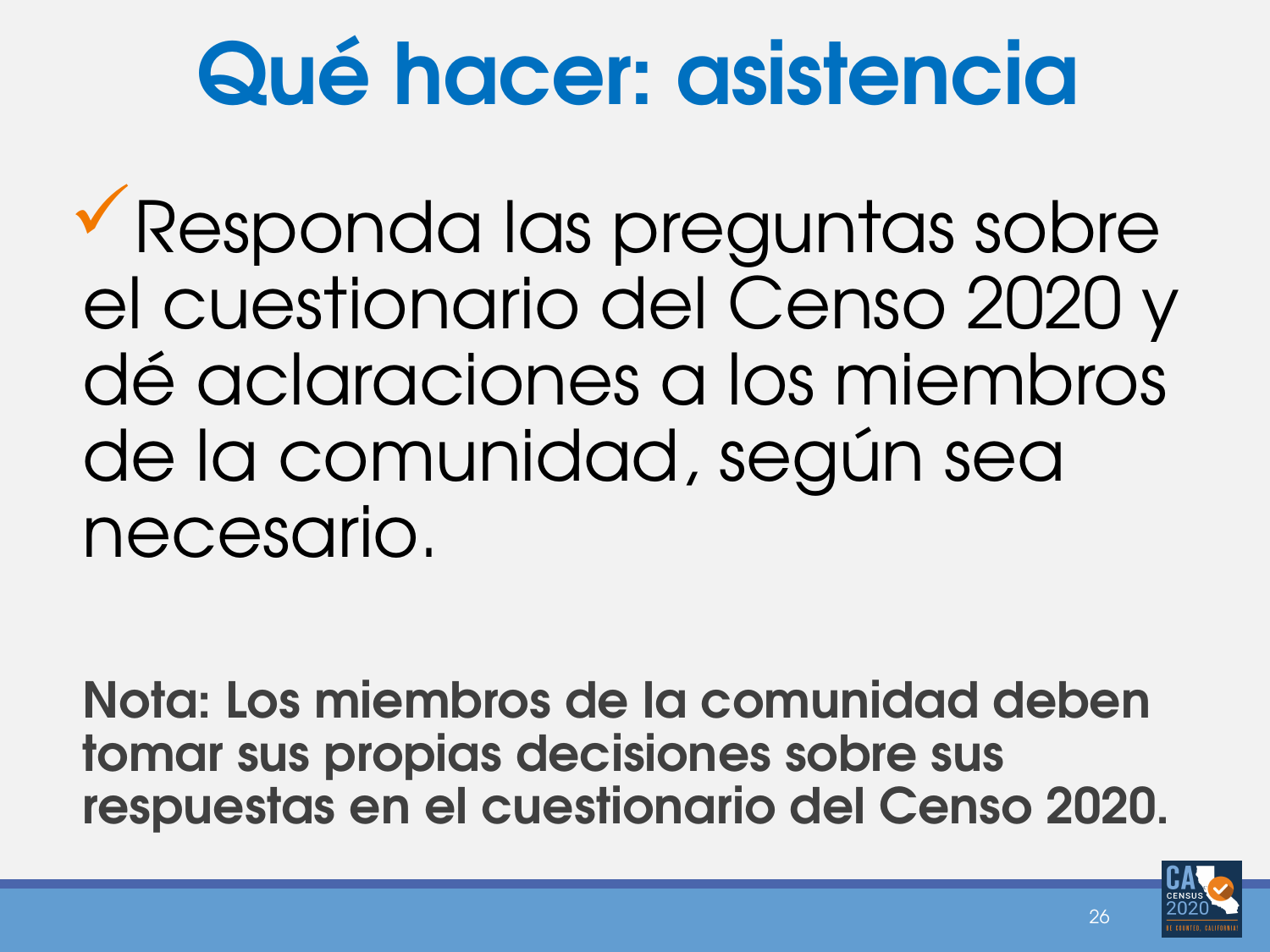

# Qué hacer: asistencia
Responda las preguntas sobre el cuestionario del Censo 2020 y dé aclaraciones a los miembros de la comunidad, según sea necesario.

Nota: Los miembros de la comunidad deben tomar sus propias decisiones sobre sus respuestas en el cuestionario del Censo 2020.
26